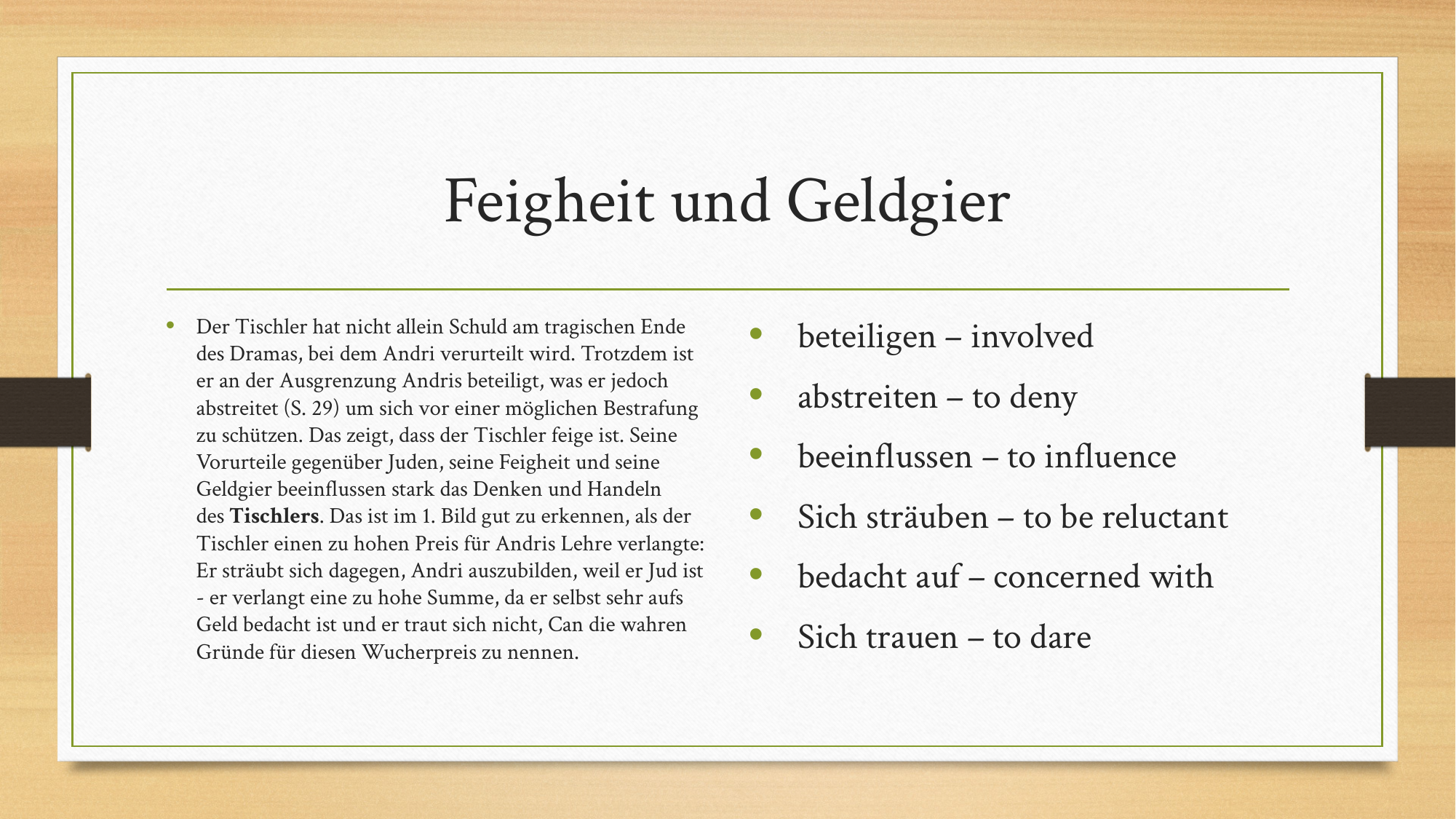

# Feigheit und Geldgier
Der Tischler hat nicht allein Schuld am tragischen Ende des Dramas, bei dem Andri verurteilt wird. Trotzdem ist er an der Ausgrenzung Andris beteiligt, was er jedoch abstreitet (S. 29) um sich vor einer möglichen Bestrafung zu schützen. Das zeigt, dass der Tischler feige ist. Seine Vorurteile gegenüber Juden, seine Feigheit und seine Geldgier beeinflussen stark das Denken und Handeln des Tischlers. Das ist im 1. Bild gut zu erkennen, als der Tischler einen zu hohen Preis für Andris Lehre verlangte: Er sträubt sich dagegen, Andri auszubilden, weil er Jud ist - er verlangt eine zu hohe Summe, da er selbst sehr aufs Geld bedacht ist und er traut sich nicht, Can die wahren Gründe für diesen Wucherpreis zu nennen.
beteiligen – involved
abstreiten – to deny
beeinflussen – to influence
Sich sträuben – to be reluctant
bedacht auf – concerned with
Sich trauen – to dare